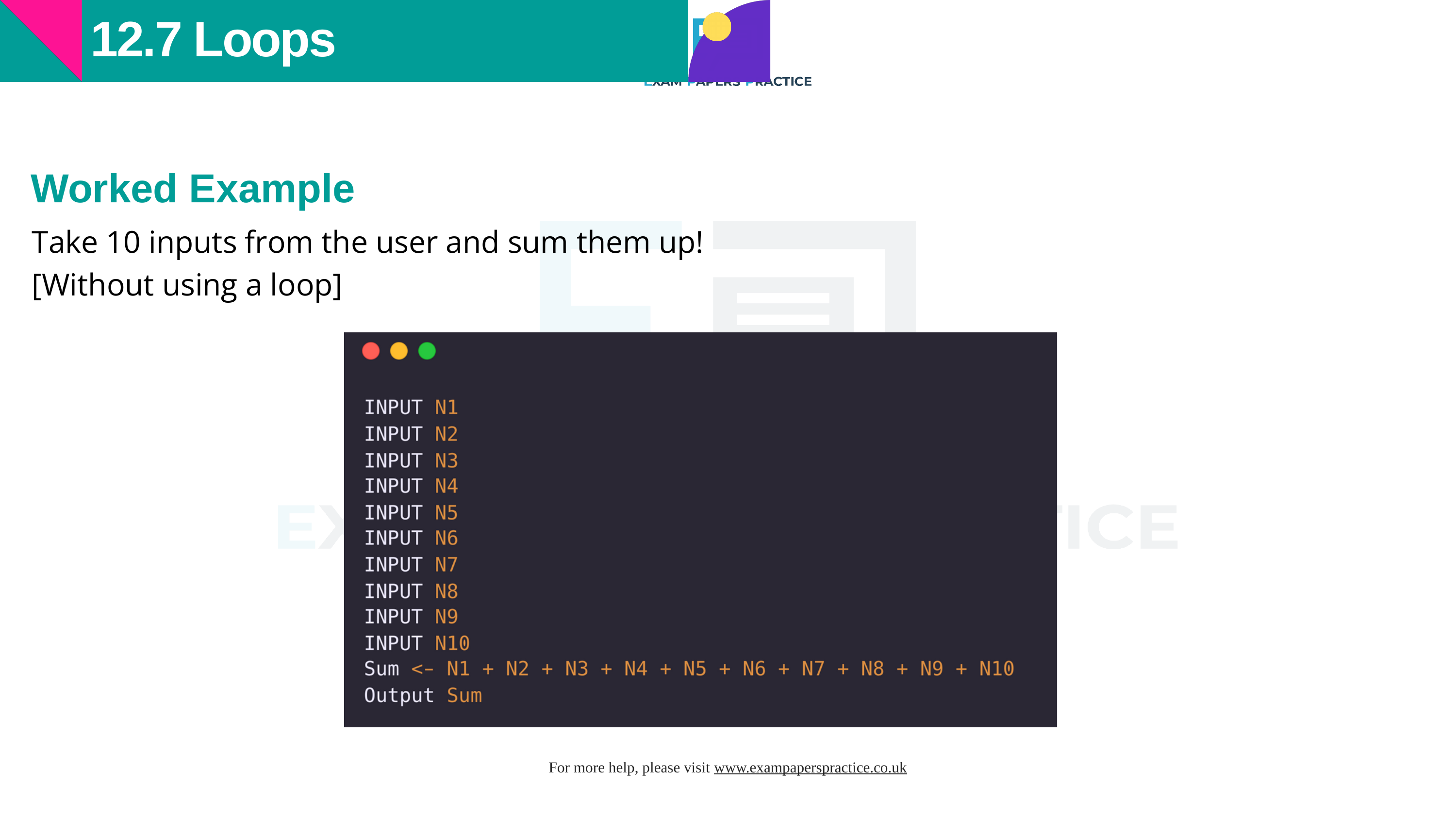

12.7 Loops

Worked Example
Take 10 inputs from the user and sum them up!
[Without using a loop]